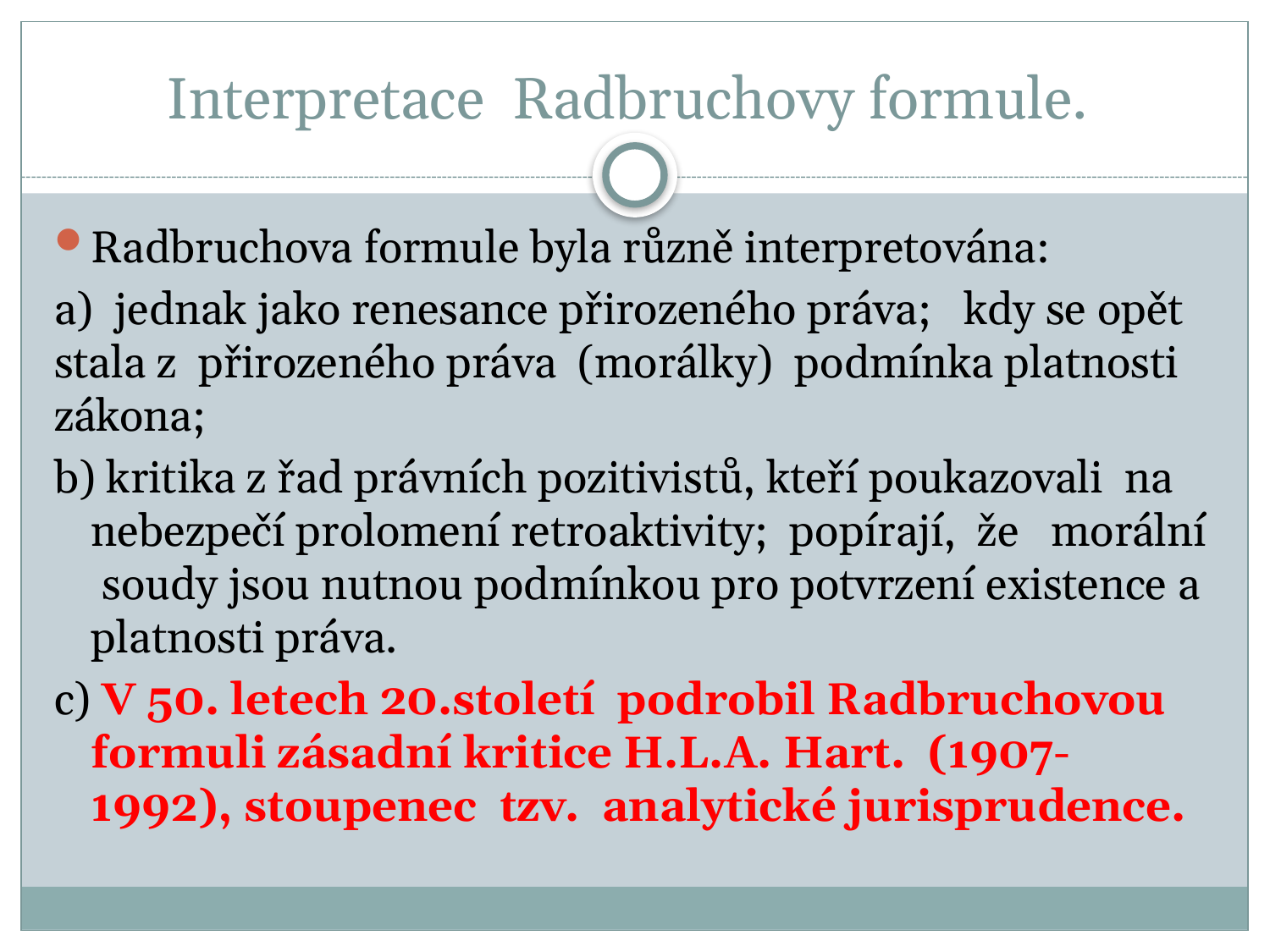

# Interpretace  Radbruchovy formule.
Radbruchova formule byla různě interpretována:
a)  jednak jako renesance přirozeného práva;   kdy se opět  stala z  přirozeného práva  (morálky)  podmínka platnosti  zákona;
b) kritika z řad právních pozitivistů, kteří poukazovali  na nebezpečí prolomení retroaktivity;  popírají,  že   morální  soudy jsou nutnou podmínkou pro potvrzení existence a platnosti práva.
c) V 50. letech 20.století  podrobil Radbruchovou formuli zásadní kritice H.L.A. Hart.  (1907-1992), stoupenec  tzv.  analytické jurisprudence.